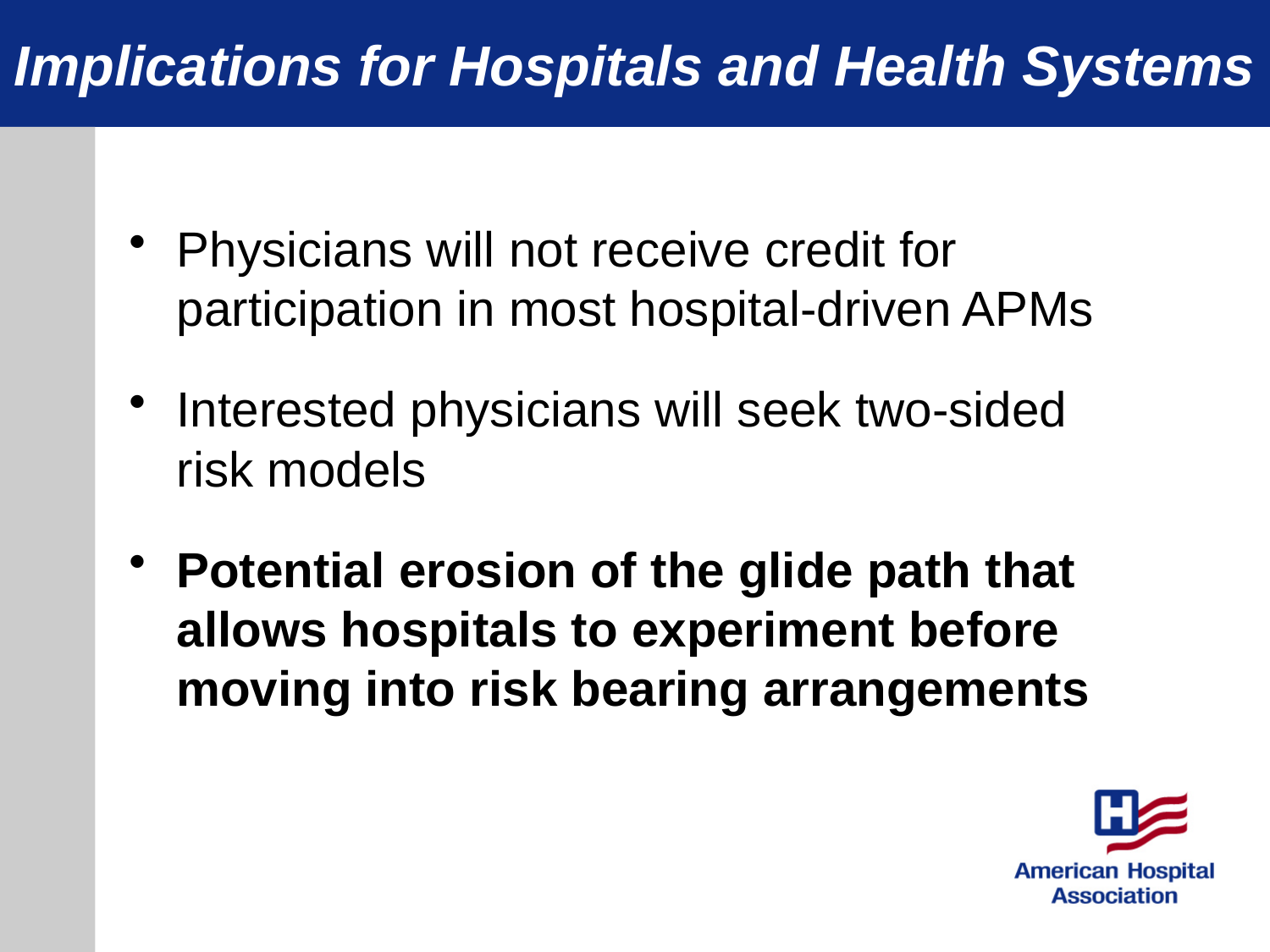

# Implications for Hospitals and Health Systems
Physicians will not receive credit for participation in most hospital-driven APMs
Interested physicians will seek two-sided risk models
Potential erosion of the glide path that allows hospitals to experiment before moving into risk bearing arrangements